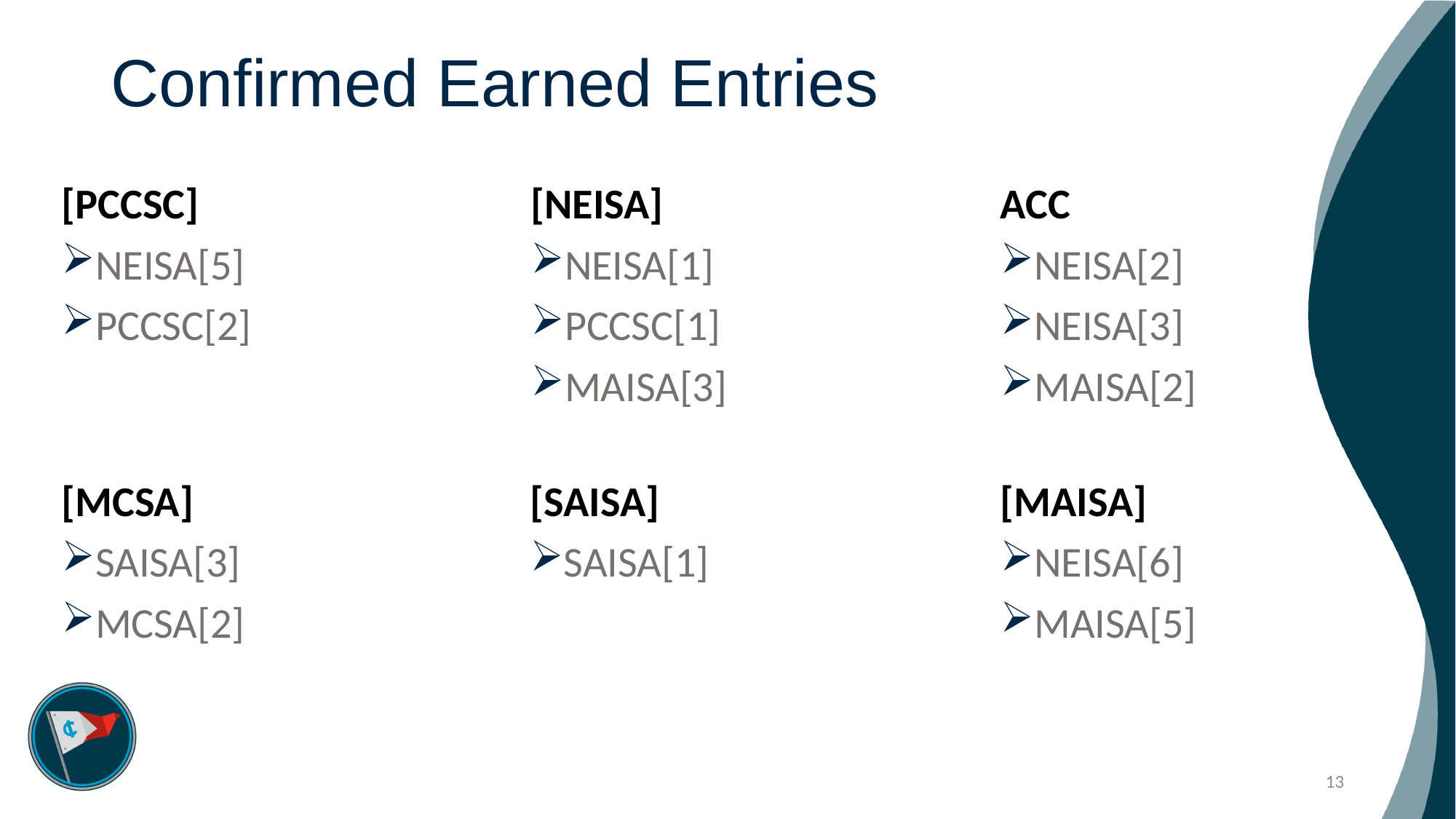

Confirmed Earned Entries
[PCCSC]
NEISA[5]
PCCSC[2]
[NEISA]
NEISA[1]
PCCSC[1]
MAISA[3]
ACC
NEISA[2]
NEISA[3]
MAISA[2]
[MCSA]
SAISA[3]
MCSA[2]
[SAISA]
SAISA[1]
[MAISA]
NEISA[6]
MAISA[5]

13